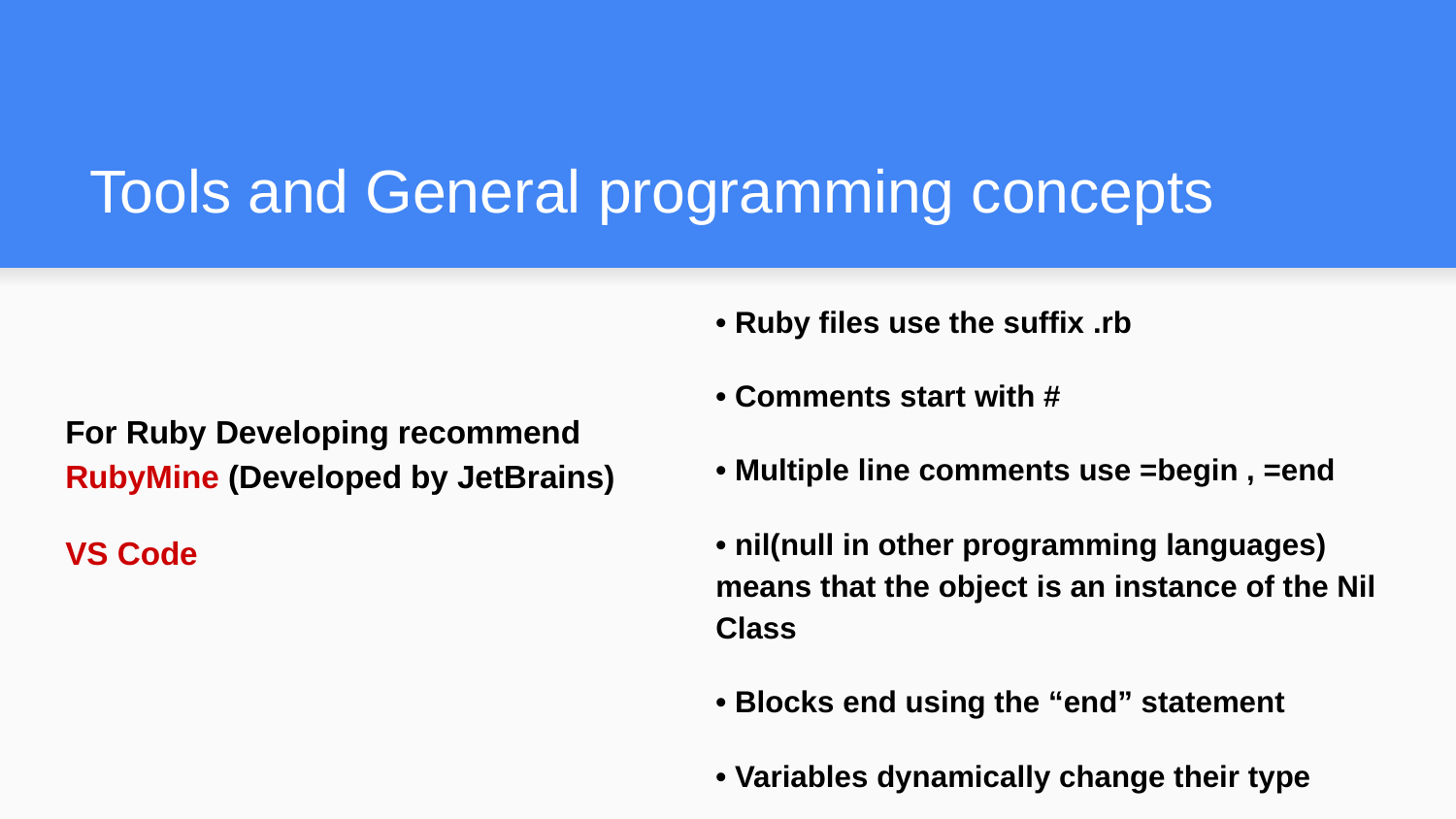

# Tools and General programming concepts
• Ruby files use the suffix .rb
• Comments start with #
• Multiple line comments use =begin , =end
• nil(null in other programming languages) means that the object is an instance of the Nil Class
• Blocks end using the “end” statement
• Variables dynamically change their type

For Ruby Developing recommend RubyMine (Developed by JetBrains)
VS Code